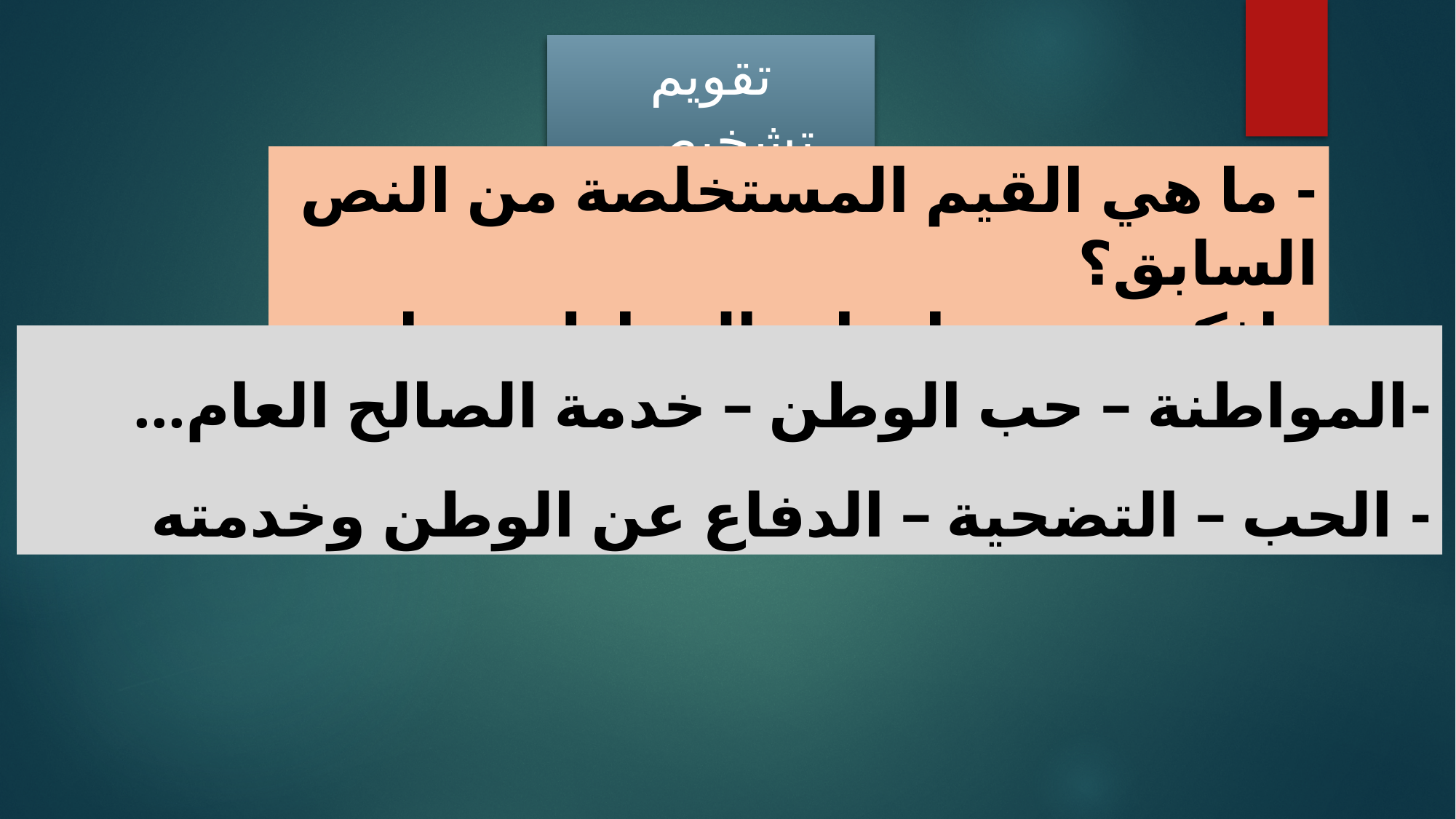

تقويم تشخيصي
- ما هي القيم المستخلصة من النص السابق؟
- اذكر بعض واجبات المواطن تجاه وطنه؟
-	المواطنة – حب الوطن – خدمة الصالح العام...
-	 الحب – التضحية – الدفاع عن الوطن وخدمته